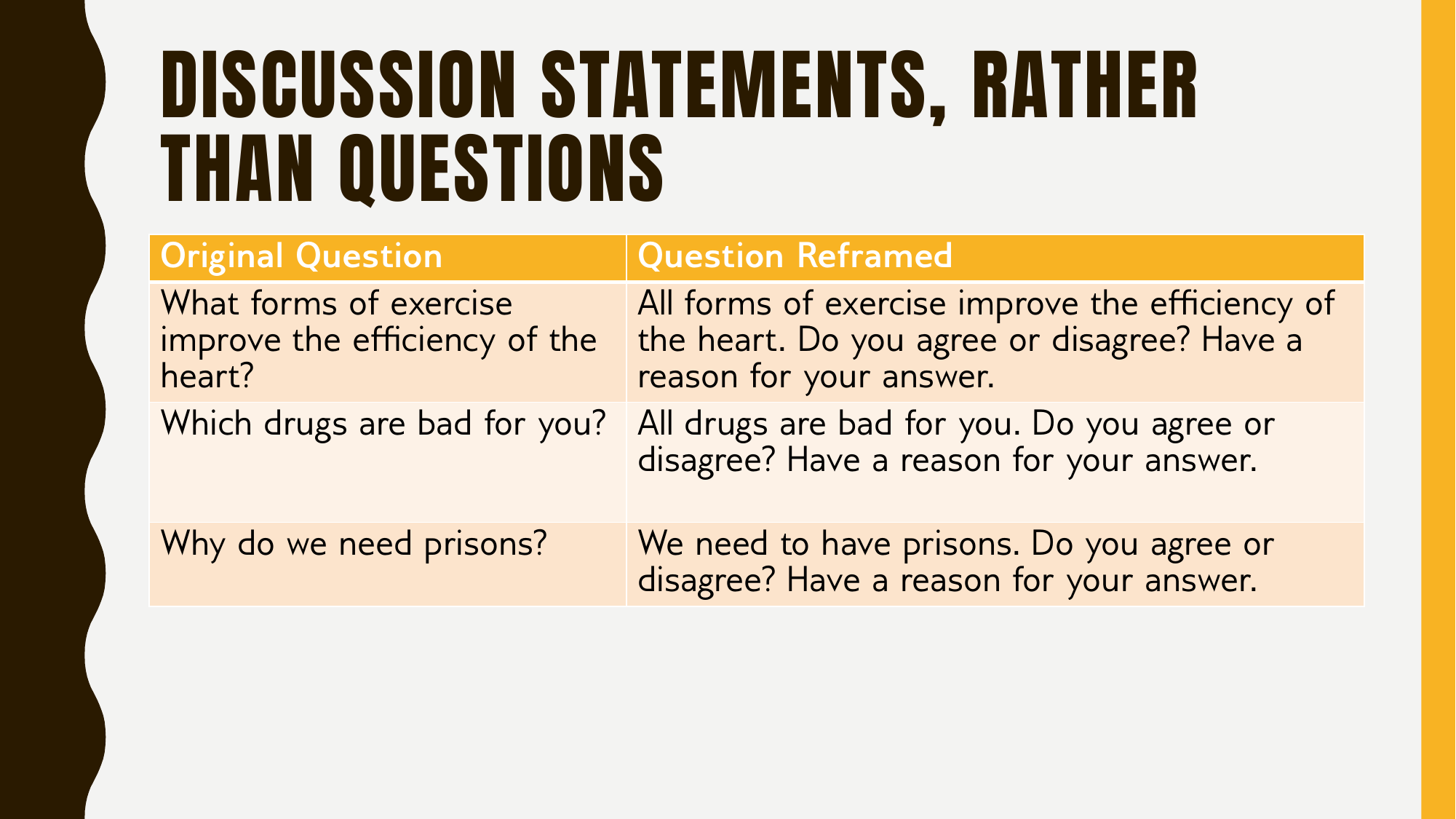

# Discussion statements, rather than questions
| Original Question | Question Reframed |
| --- | --- |
| What forms of exercise improve the efficiency of the heart? | All forms of exercise improve the efficiency of the heart. Do you agree or disagree? Have a reason for your answer. |
| Which drugs are bad for you? | All drugs are bad for you. Do you agree or disagree? Have a reason for your answer. |
| Why do we need prisons? | We need to have prisons. Do you agree or disagree? Have a reason for your answer. |